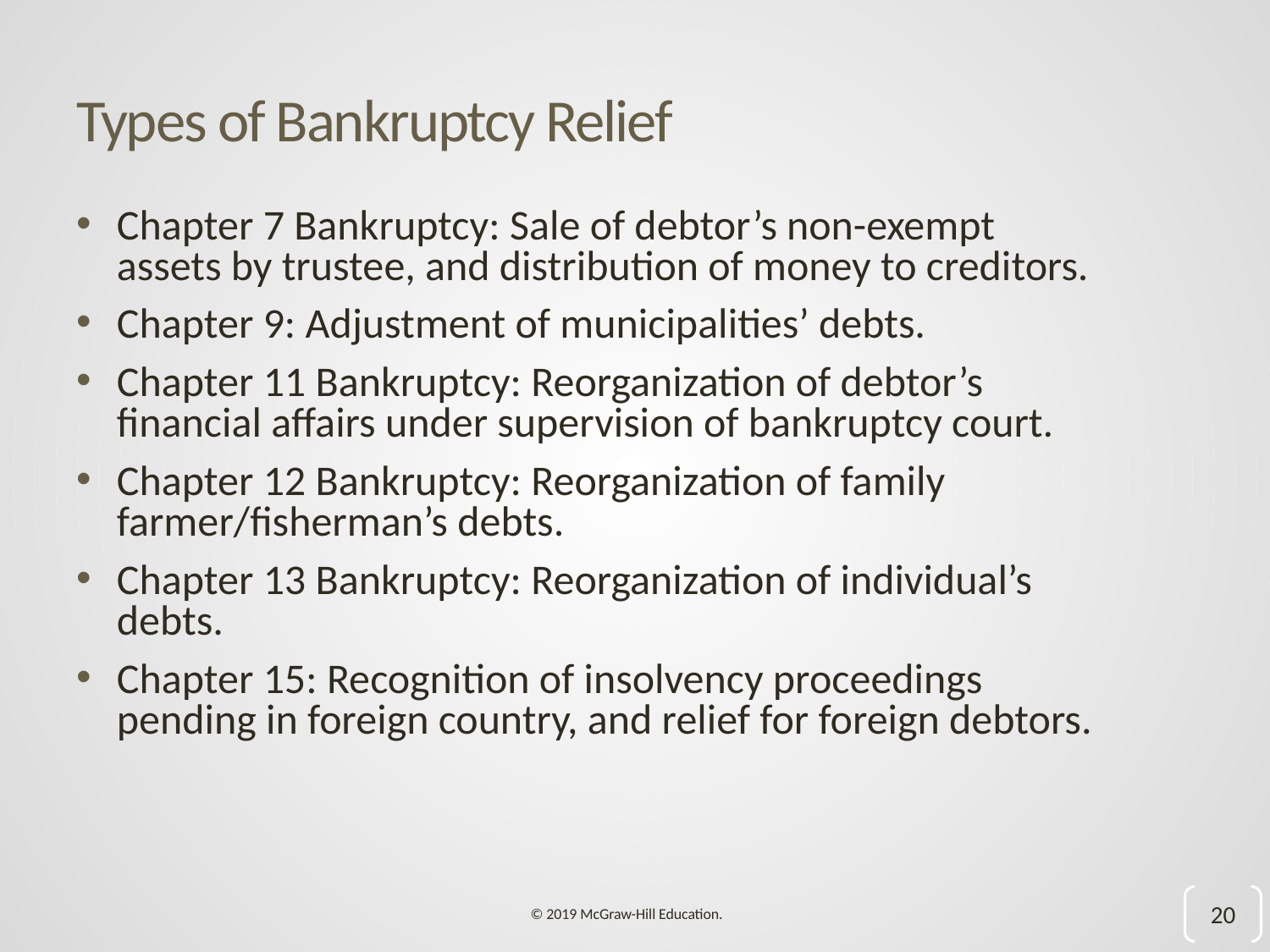

# Types of Bankruptcy Relief
Chapter 7 Bankruptcy: Sale of debtor’s non-exempt assets by trustee, and distribution of money to creditors.
Chapter 9: Adjustment of municipalities’ debts.
Chapter 11 Bankruptcy: Reorganization of debtor’s financial affairs under supervision of bankruptcy court.
Chapter 12 Bankruptcy: Reorganization of family farmer/fisherman’s debts.
Chapter 13 Bankruptcy: Reorganization of individual’s debts.
Chapter 15: Recognition of insolvency proceedings pending in foreign country, and relief for foreign debtors.
20